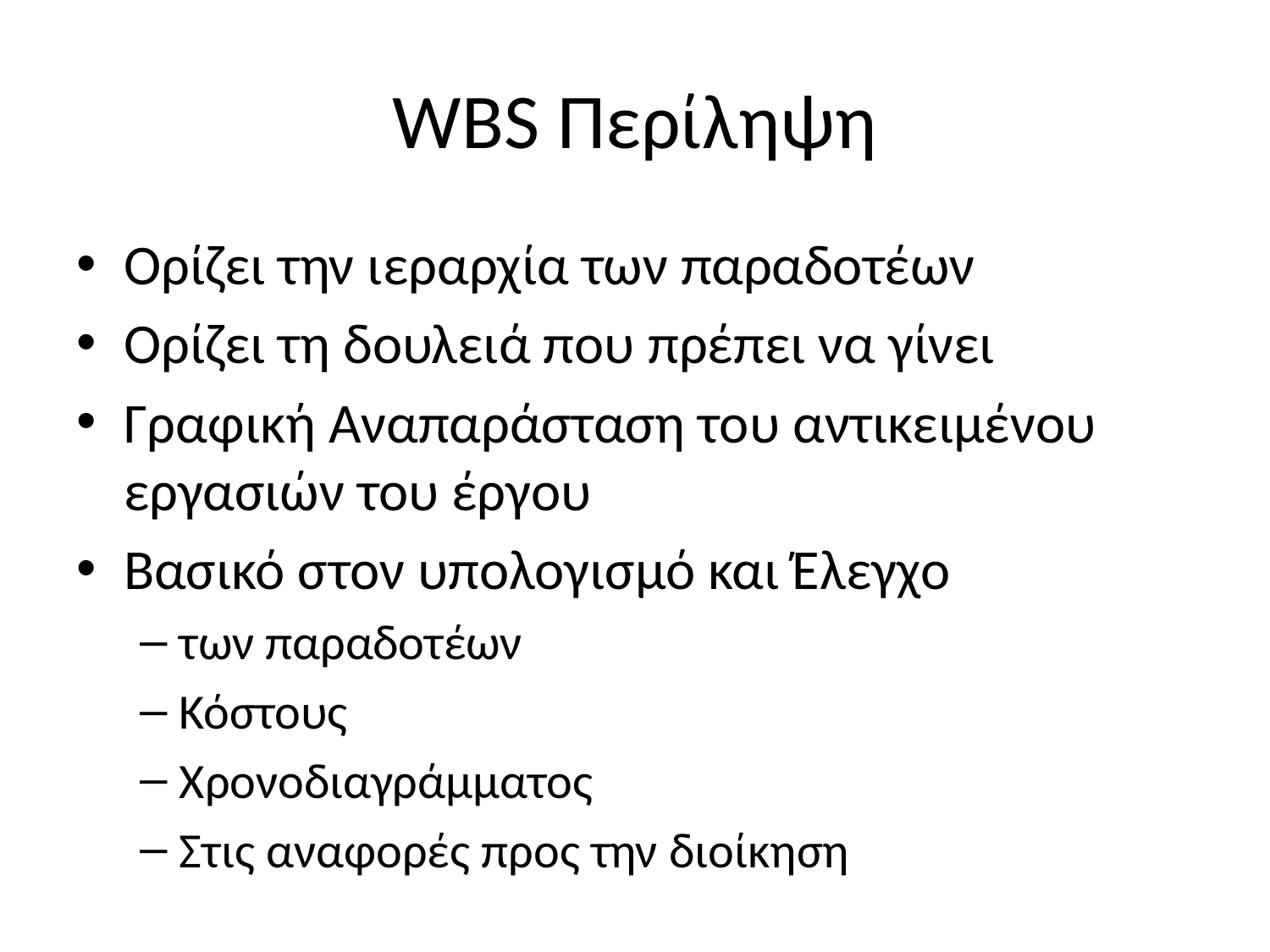

# WBS Περίληψη
Ορίζει την ιεραρχία των παραδοτέων
Ορίζει τη δουλειά που πρέπει να γίνει
Γραφική Αναπαράσταση του αντικειμένου εργασιών του έργου
Βασικό στον υπολογισμό και Έλεγχο
των παραδοτέων
Κόστους
Χρονοδιαγράμματος
Στις αναφορές προς την διοίκηση